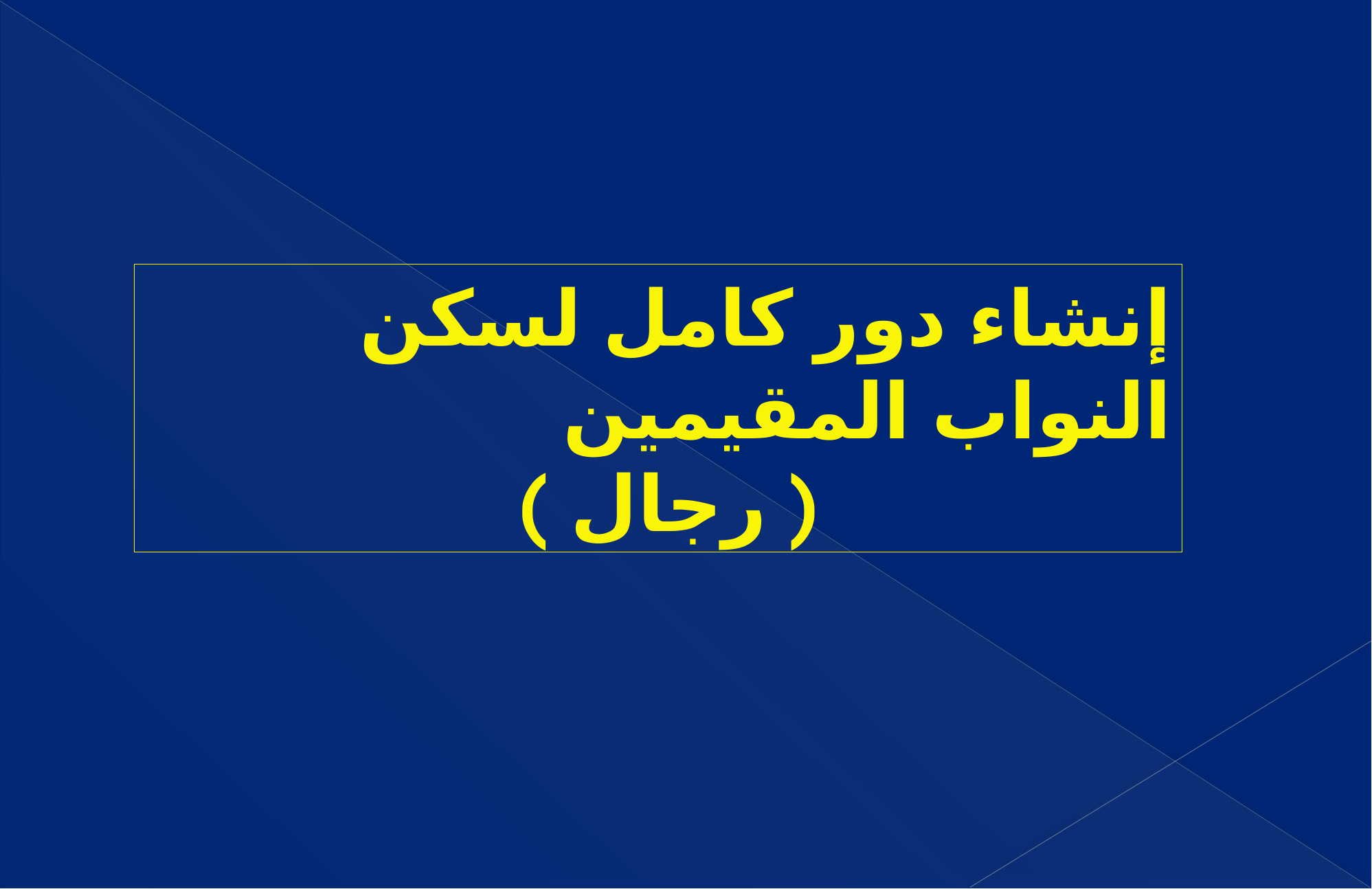

إنشاء دور كامل لسكن النواب المقيمين
 ( رجال )